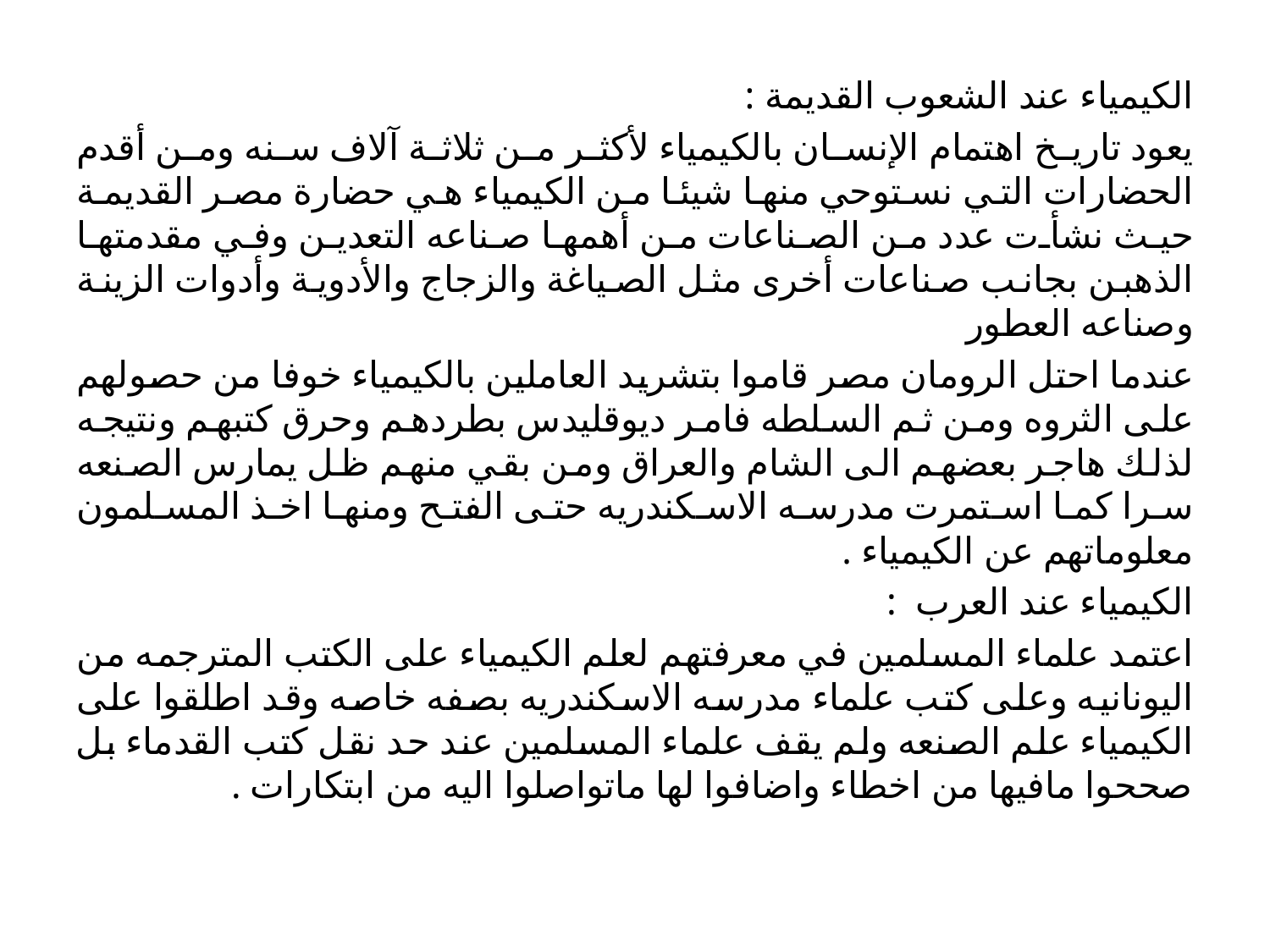

الكيمياء عند الشعوب القديمة :
يعود تاريخ اهتمام الإنسان بالكيمياء لأكثر من ثلاثة آلاف سنه ومن أقدم الحضارات التي نستوحي منها شيئا من الكيمياء هي حضارة مصر القديمة حيث نشأت عدد من الصناعات من أهمها صناعه التعدين وفي مقدمتها الذهبن بجانب صناعات أخرى مثل الصياغة والزجاج والأدوية وأدوات الزينة وصناعه العطور
عندما احتل الرومان مصر قاموا بتشريد العاملين بالكيمياء خوفا من حصولهم على الثروه ومن ثم السلطه فامر ديوقليدس بطردهم وحرق كتبهم ونتيجه لذلك هاجر بعضهم الى الشام والعراق ومن بقي منهم ظل يمارس الصنعه سرا كما استمرت مدرسه الاسكندريه حتى الفتح ومنها اخذ المسلمون معلوماتهم عن الكيمياء .
الكيمياء عند العرب  :
اعتمد علماء المسلمين في معرفتهم لعلم الكيمياء على الكتب المترجمه من اليونانيه وعلى كتب علماء مدرسه الاسكندريه بصفه خاصه وقد اطلقوا على الكيمياء علم الصنعه ولم يقف علماء المسلمين عند حد نقل كتب القدماء بل صححوا مافيها من اخطاء واضافوا لها ماتواصلوا اليه من ابتكارات .